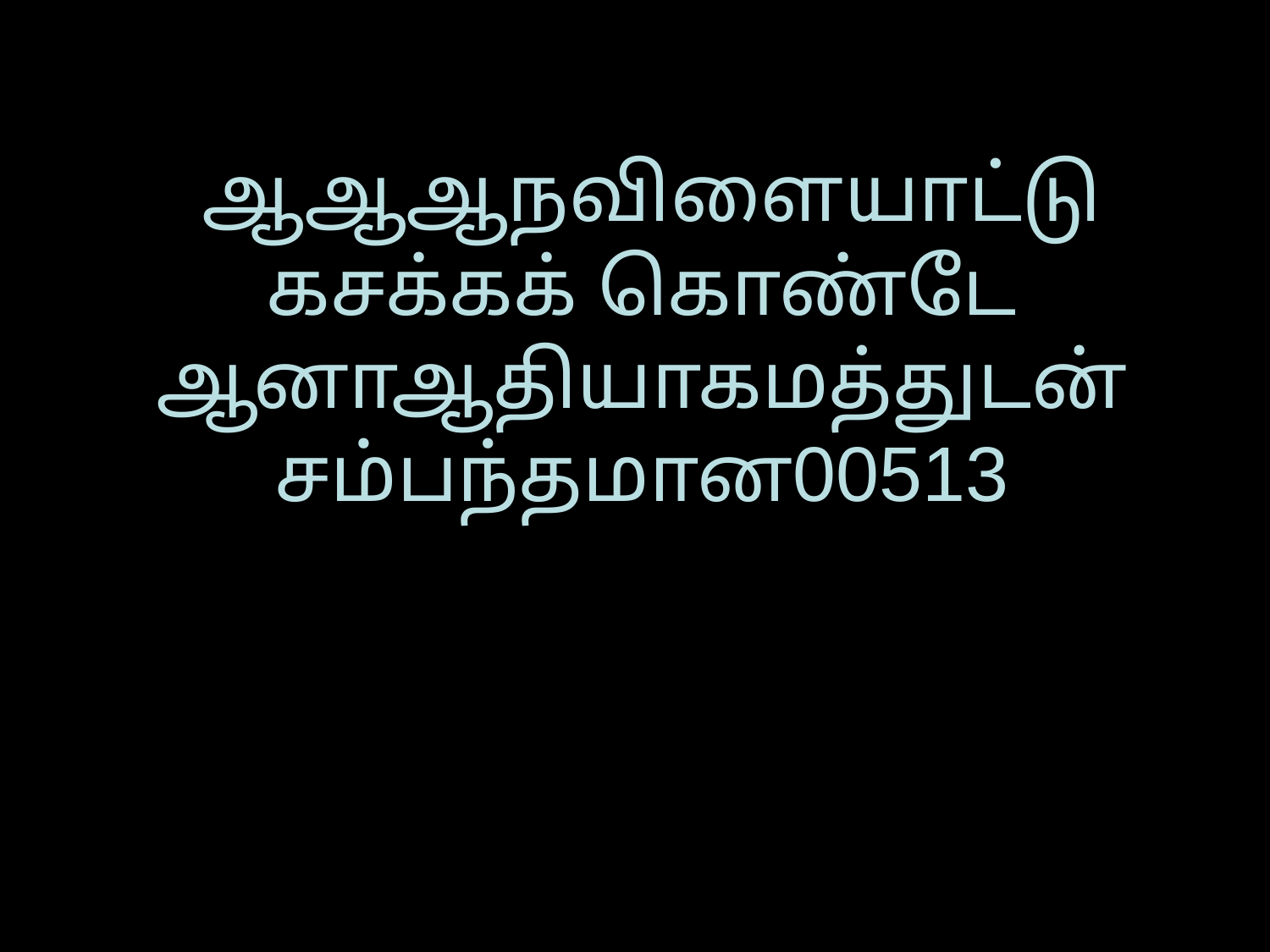

# ஆஆஆநவிளையாட்டு கசக்கக் கொண்டே ஆனாஆதியாகமத்துடன் சம்பந்தமான00513
ஆஇஆ